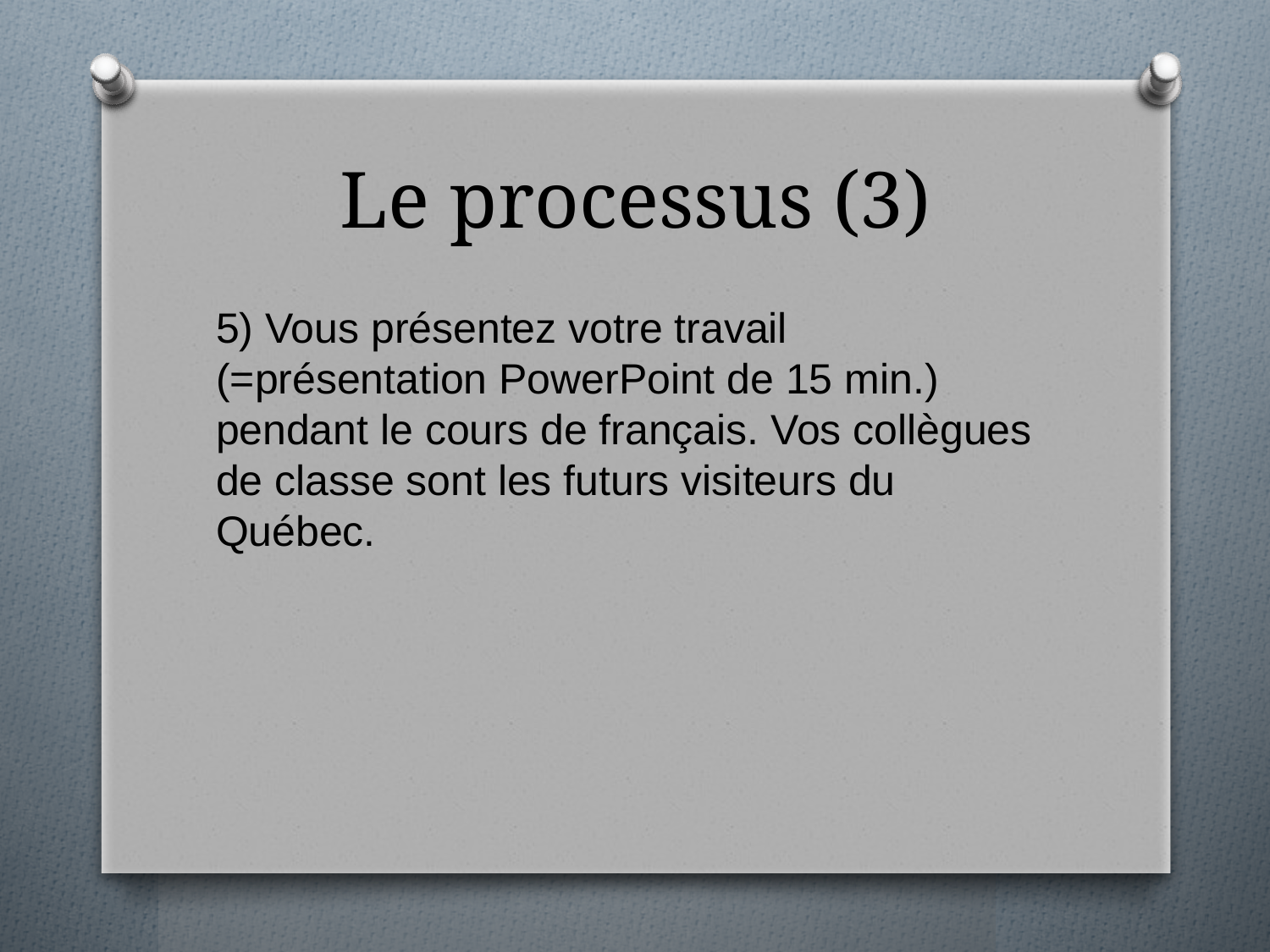

# Le processus (3)
5) Vous présentez votre travail (=présentation PowerPoint de 15 min.) pendant le cours de français. Vos collègues de classe sont les futurs visiteurs du Québec.